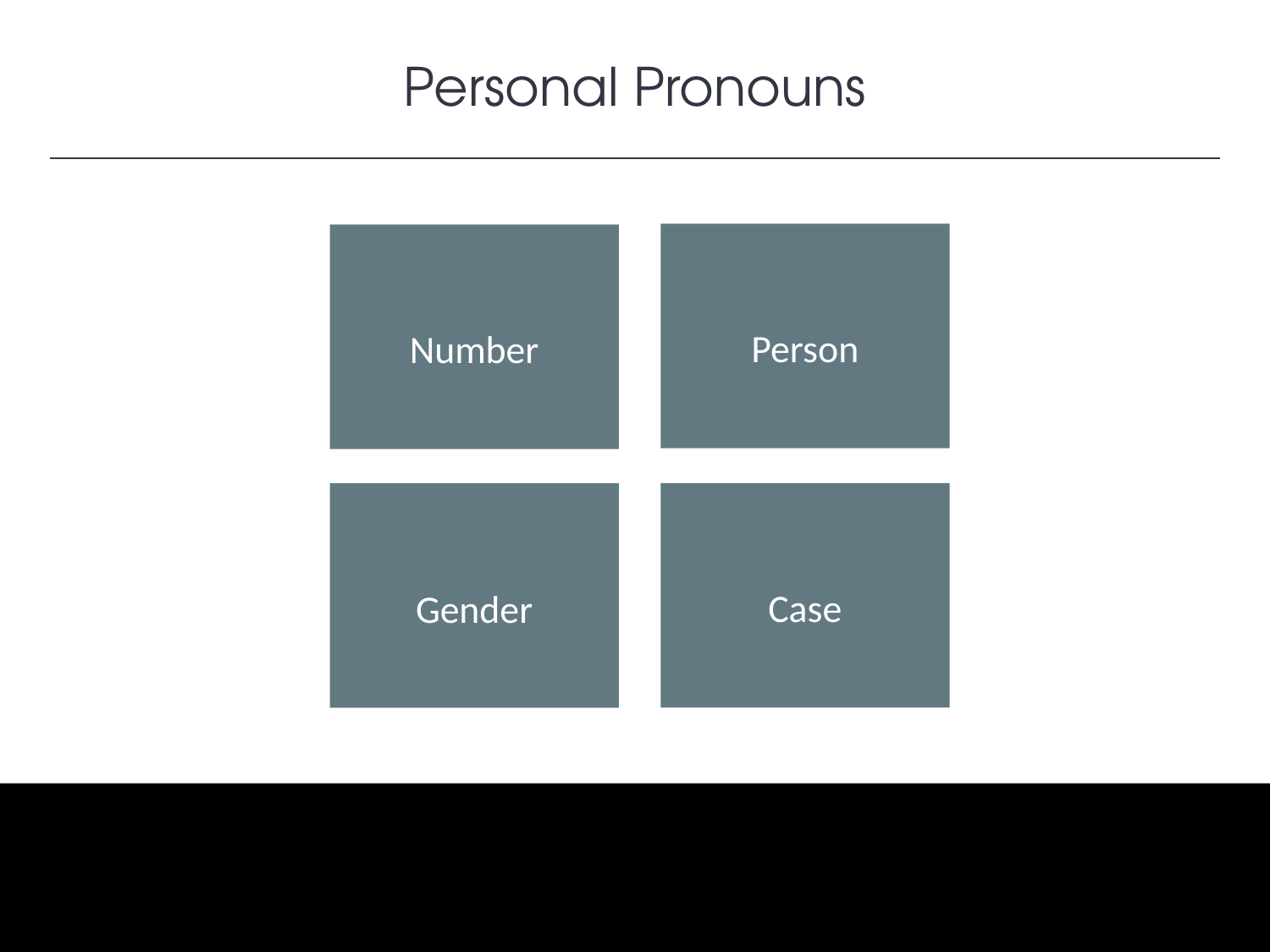

Personal Pronouns
HAWKES LEARNING

Person

Number

Case

Gender